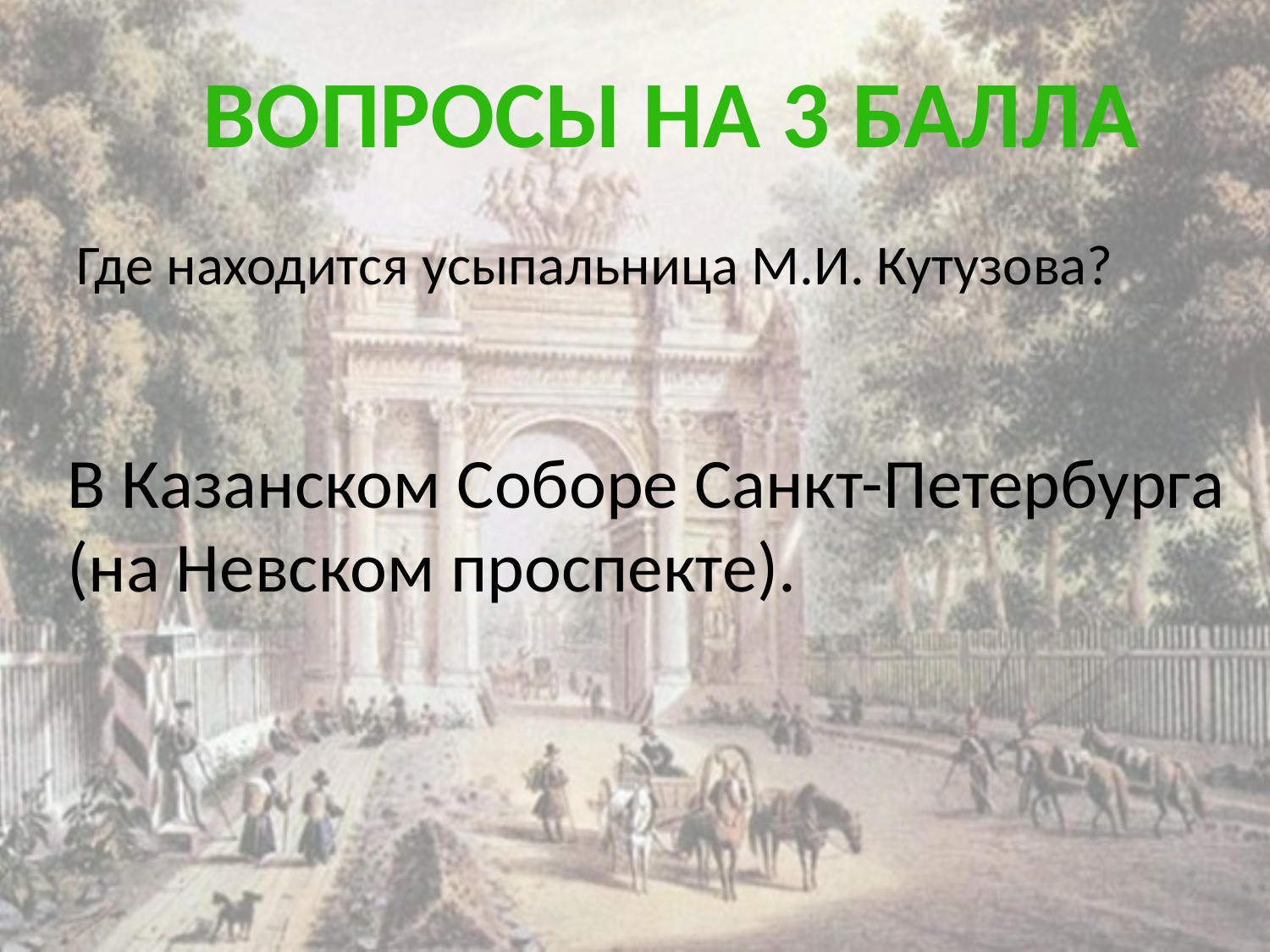

Вопросы на 3 балла
Где находится усыпальница М.И. Кутузова?
В Казанском Соборе Санкт-Петербурга (на Невском проспекте).